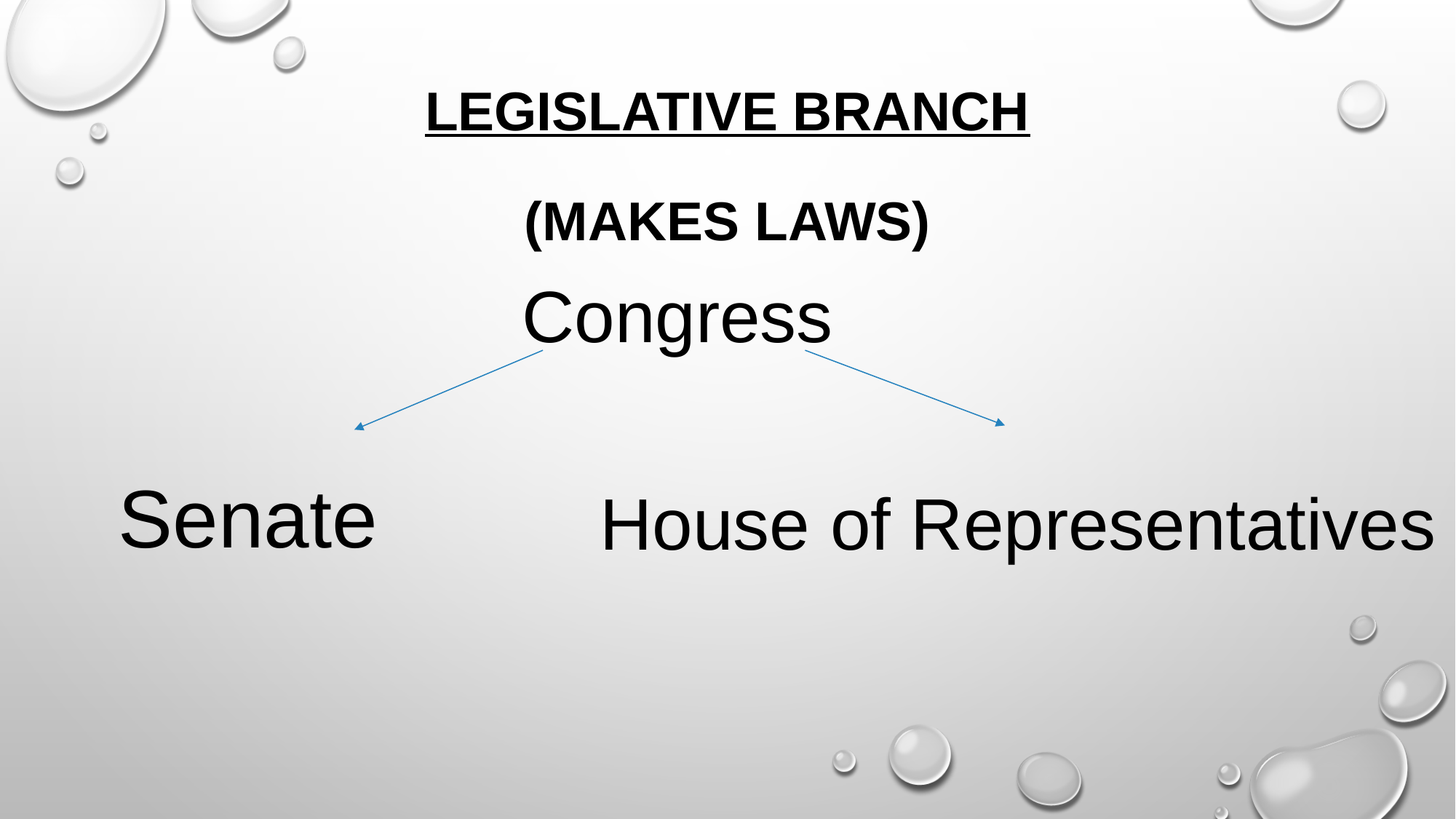

# Legislative Branch (makes laws)
Congress
Senate
House of Representatives